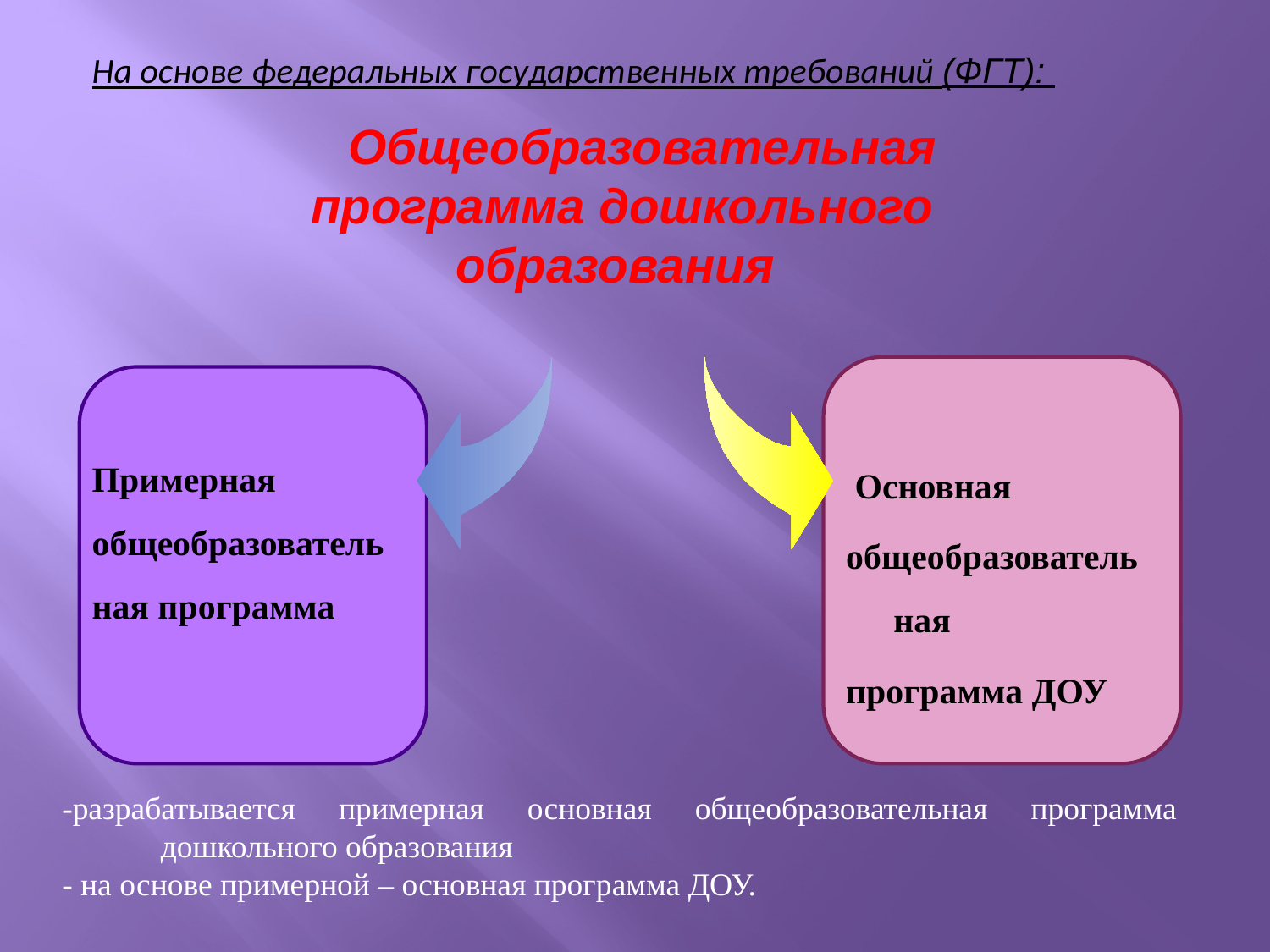

На основе федеральных государственных требований (ФГТ):
    Общеобразовательная
 программа дошкольного образования

Примерная общеобразовательная программа

 Основная
общеобразовательная
программа ДОУ

-разрабатывается примерная основная общеобразовательная программа дошкольного образования
- на основе примерной – основная программа ДОУ.